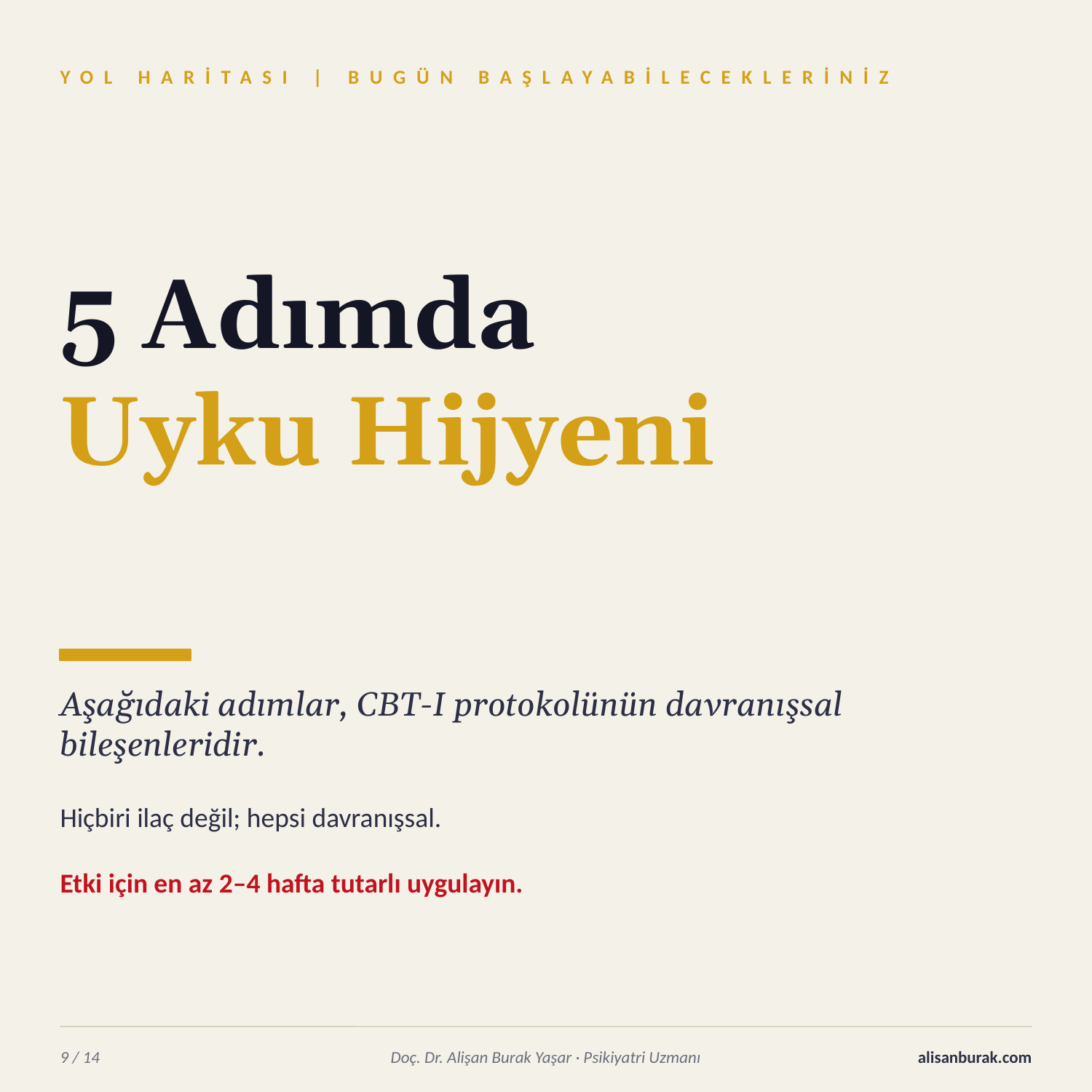

YOL HARİTASI | BUGÜN BAŞLAYABİLECEKLERİNİZ
5 Adımda
Uyku Hijyeni

Aşağıdaki adımlar, CBT-I protokolünün davranışsal bileşenleridir.
Hiçbiri ilaç değil; hepsi davranışsal.
Etki için en az 2–4 hafta tutarlı uygulayın.

9 / 14
Doç. Dr. Alişan Burak Yaşar · Psikiyatri Uzmanı
alisanburak.com